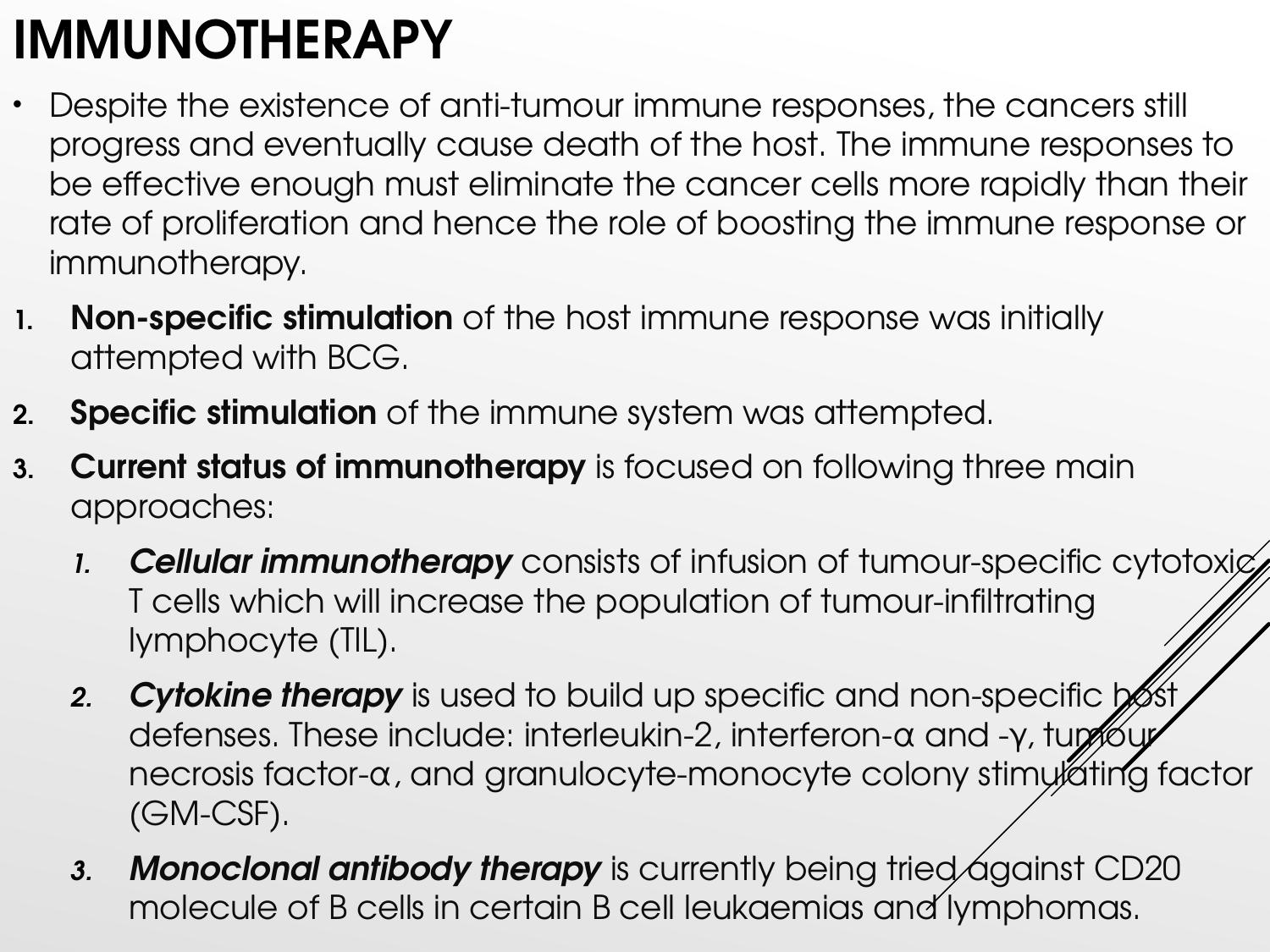

# IMMUNOTHERAPY
Despite the existence of anti-tumour immune responses, the cancers still progress and eventually cause death of the host. The immune responses to be effective enough must eliminate the cancer cells more rapidly than their rate of proliferation and hence the role of boosting the immune response or immunotherapy.
Non-specific stimulation of the host immune response was initially attempted with BCG.
Specific stimulation of the immune system was attempted.
Current status of immunotherapy is focused on following three main approaches:
Cellular immunotherapy consists of infusion of tumour-specific cytotoxic T cells which will increase the population of tumour-infiltrating lymphocyte (TIL).
Cytokine therapy is used to build up specific and non-specific host defenses. These include: interleukin-2, interferon-α and -γ, tumour necrosis factor-α, and granulocyte-monocyte colony stimulating factor (GM-CSF).
Monoclonal antibody therapy is currently being tried against CD20 molecule of B cells in certain B cell leukaemias and lymphomas.